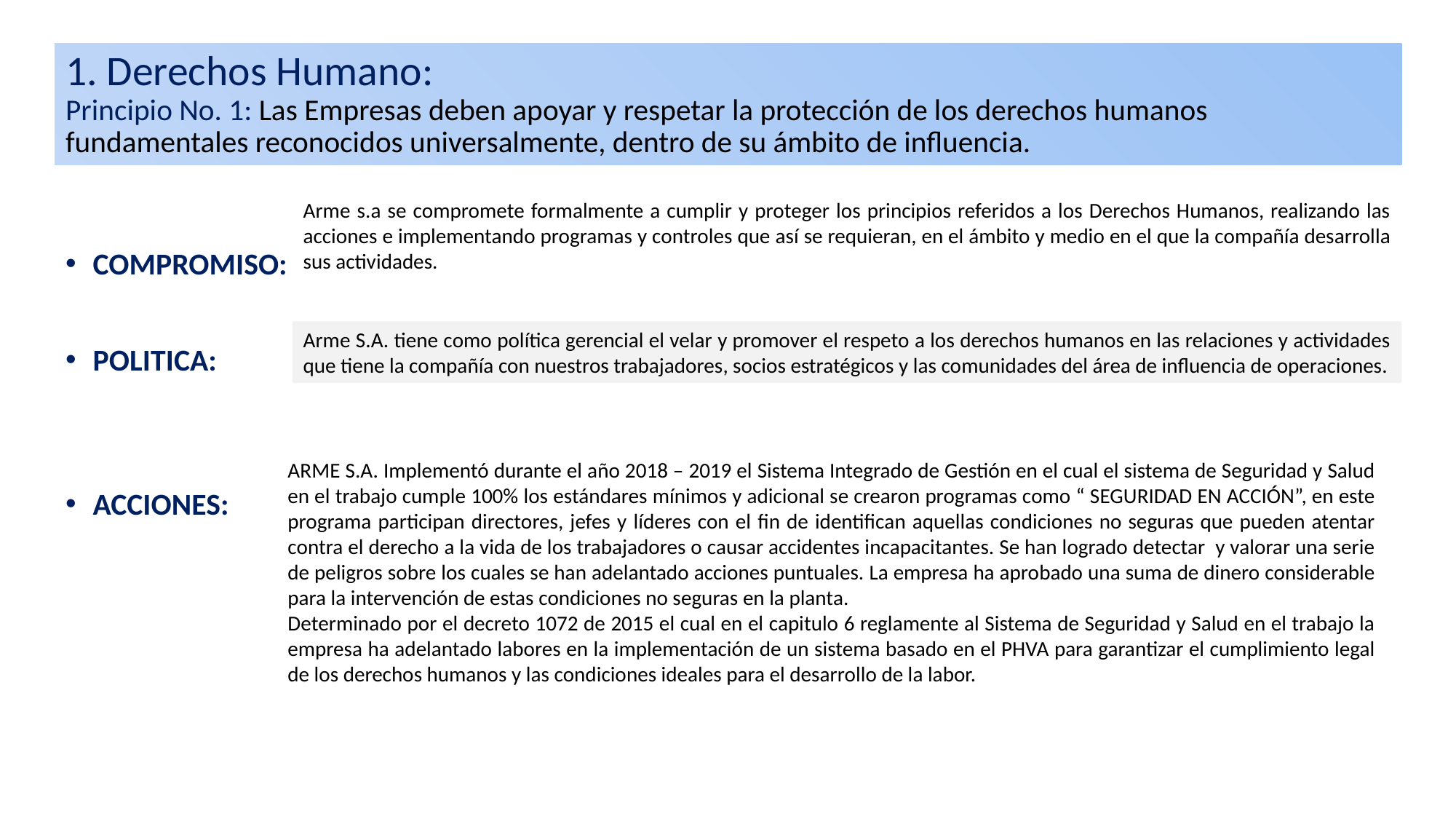

# 1. Derechos Humano: Principio No. 1: Las Empresas deben apoyar y respetar la protección de los derechos humanos fundamentales reconocidos universalmente, dentro de su ámbito de influencia.

COMPROMISO:

POLITICA:

ACCIONES:
Arme s.a se compromete formalmente a cumplir y proteger los principios referidos a los Derechos Humanos, realizando las acciones e implementando programas y controles que así se requieran, en el ámbito y medio en el que la compañía desarrolla sus actividades.
Arme S.A. tiene como política gerencial el velar y promover el respeto a los derechos humanos en las relaciones y actividades que tiene la compañía con nuestros trabajadores, socios estratégicos y las comunidades del área de influencia de operaciones.
ARME S.A. Implementó durante el año 2018 – 2019 el Sistema Integrado de Gestión en el cual el sistema de Seguridad y Salud en el trabajo cumple 100% los estándares mínimos y adicional se crearon programas como “ SEGURIDAD EN ACCIÓN”, en este programa participan directores, jefes y líderes con el fin de identifican aquellas condiciones no seguras que pueden atentar contra el derecho a la vida de los trabajadores o causar accidentes incapacitantes. Se han logrado detectar  y valorar una serie de peligros sobre los cuales se han adelantado acciones puntuales. La empresa ha aprobado una suma de dinero considerable para la intervención de estas condiciones no seguras en la planta.
Determinado por el decreto 1072 de 2015 el cual en el capitulo 6 reglamente al Sistema de Seguridad y Salud en el trabajo la empresa ha adelantado labores en la implementación de un sistema basado en el PHVA para garantizar el cumplimiento legal de los derechos humanos y las condiciones ideales para el desarrollo de la labor.